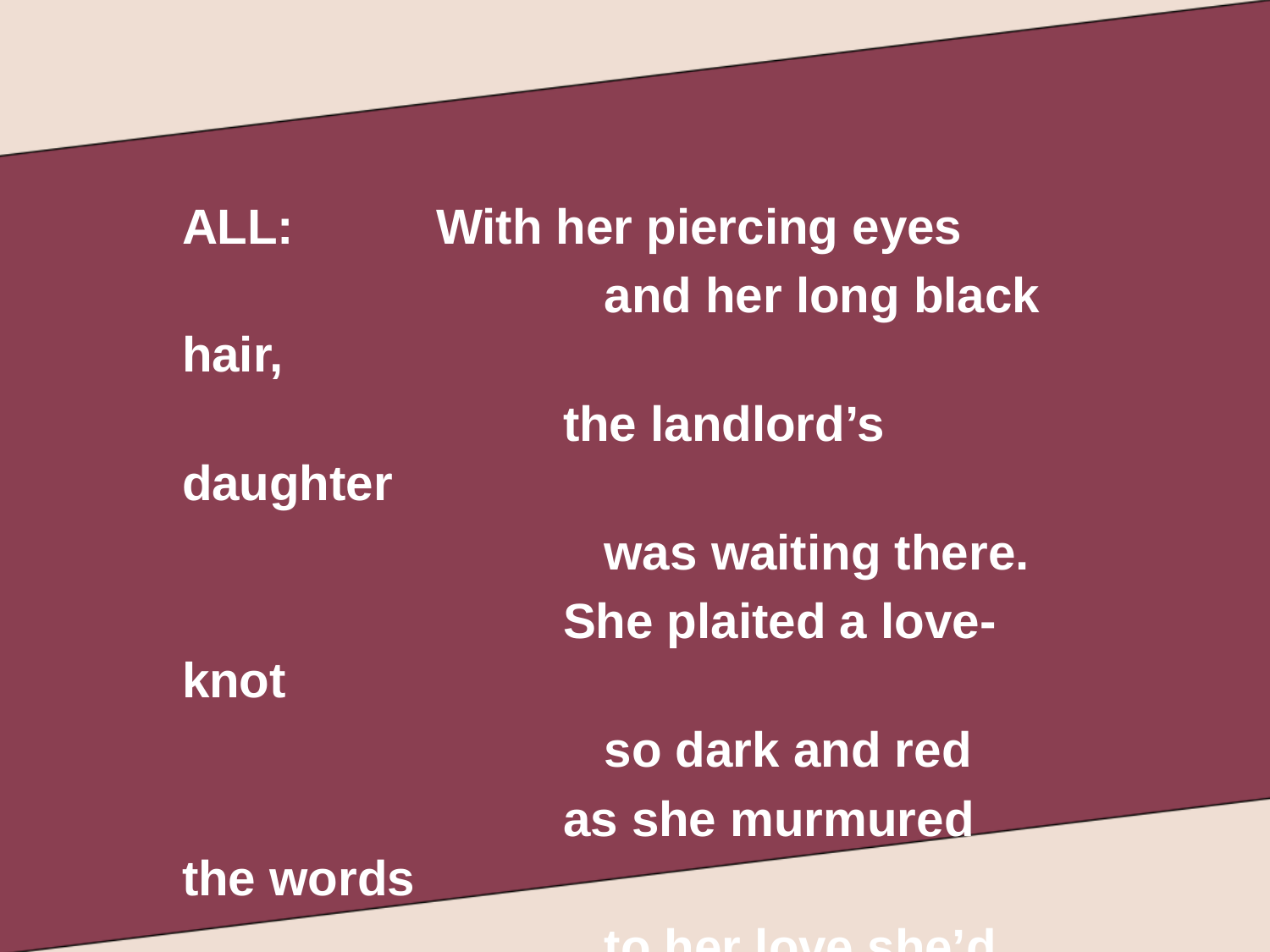

ALL:		With her piercing eyes
			   and her long black hair,
			the landlord’s daughter
			   was waiting there.
			She plaited a love-knot
			   so dark and red
			as she murmured the words
			   to her love she’d said: